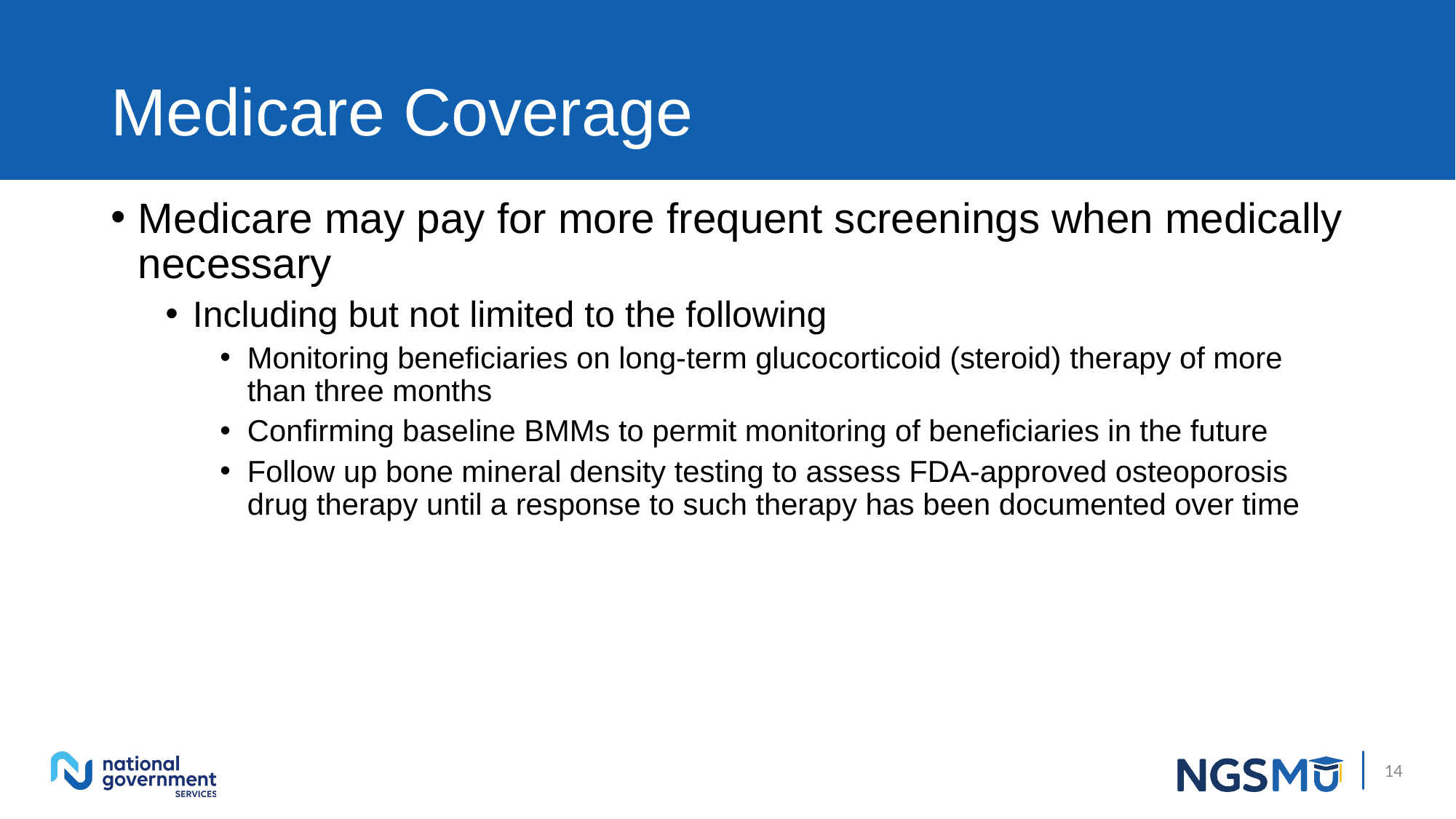

# Medicare Coverage
Medicare may pay for more frequent screenings when medically necessary
Including but not limited to the following
Monitoring beneficiaries on long-term glucocorticoid (steroid) therapy of more than three months
Confirming baseline BMMs to permit monitoring of beneficiaries in the future
Follow up bone mineral density testing to assess FDA-approved osteoporosis drug therapy until a response to such therapy has been documented over time

14